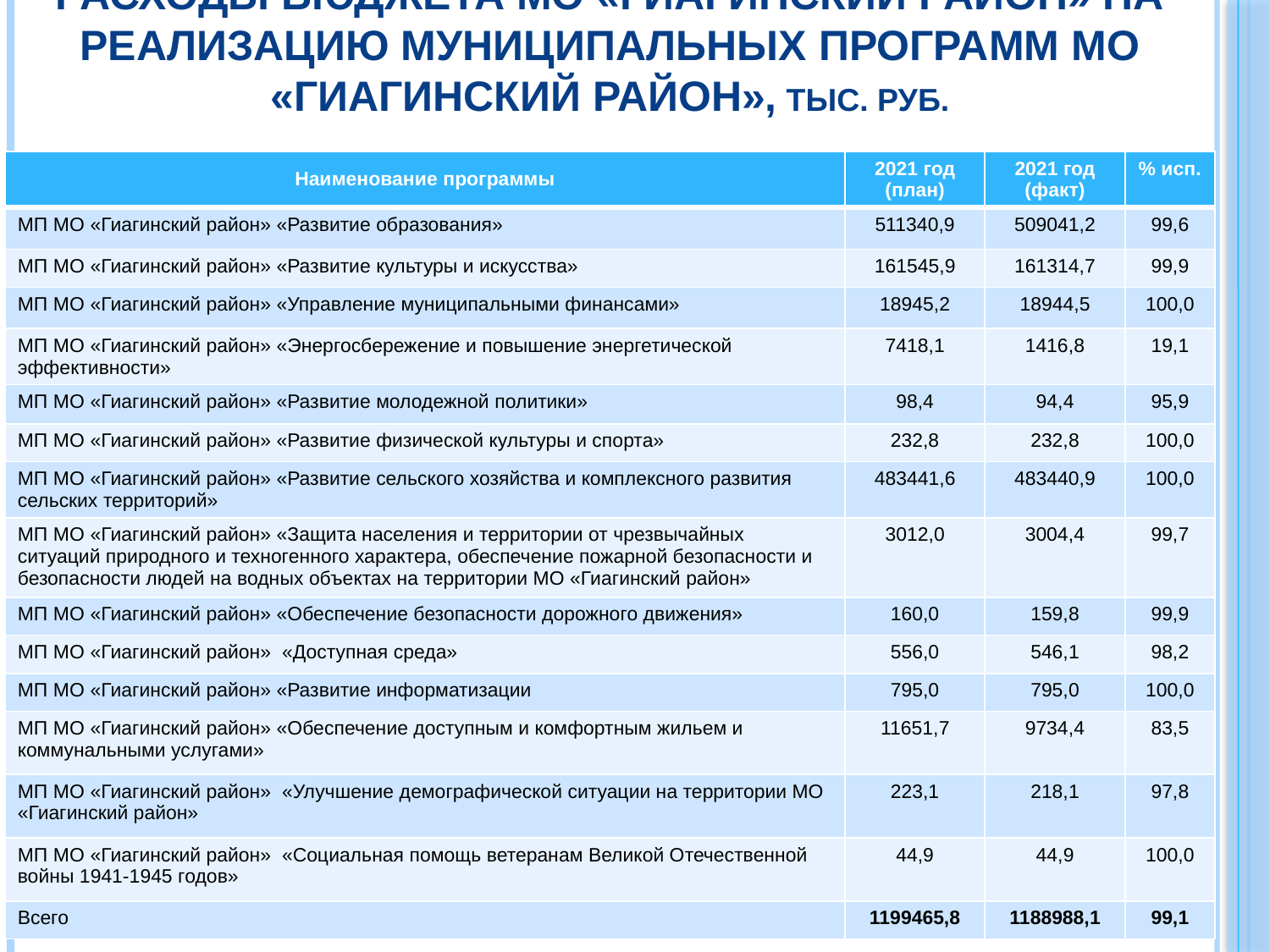

# Расходы бюджета МО «Гиагинский район» на реализацию муниципальных программ МО «Гиагинский район», тыс. руб.
| Наименование программы | 2021 год (план) | 2021 год (факт) | % исп. |
| --- | --- | --- | --- |
| МП МО «Гиагинский район» «Развитие образования» | 511340,9 | 509041,2 | 99,6 |
| МП МО «Гиагинский район» «Развитие культуры и искусства» | 161545,9 | 161314,7 | 99,9 |
| МП МО «Гиагинский район» «Управление муниципальными финансами» | 18945,2 | 18944,5 | 100,0 |
| МП МО «Гиагинский район» «Энергосбережение и повышение энергетической эффективности» | 7418,1 | 1416,8 | 19,1 |
| МП МО «Гиагинский район» «Развитие молодежной политики» | 98,4 | 94,4 | 95,9 |
| МП МО «Гиагинский район» «Развитие физической культуры и спорта» | 232,8 | 232,8 | 100,0 |
| МП МО «Гиагинский район» «Развитие сельского хозяйства и комплексного развития сельских территорий» | 483441,6 | 483440,9 | 100,0 |
| МП МО «Гиагинский район» «Защита населения и территории от чрезвычайных ситуаций природного и техногенного характера, обеспечение пожарной безопасности и безопасности людей на водных объектах на территории МО «Гиагинский район» | 3012,0 | 3004,4 | 99,7 |
| МП МО «Гиагинский район» «Обеспечение безопасности дорожного движения» | 160,0 | 159,8 | 99,9 |
| МП МО «Гиагинский район» «Доступная среда» | 556,0 | 546,1 | 98,2 |
| МП МО «Гиагинский район» «Развитие информатизации | 795,0 | 795,0 | 100,0 |
| МП МО «Гиагинский район» «Обеспечение доступным и комфортным жильем и коммунальными услугами» | 11651,7 | 9734,4 | 83,5 |
| МП МО «Гиагинский район» «Улучшение демографической ситуации на территории МО «Гиагинский район» | 223,1 | 218,1 | 97,8 |
| МП МО «Гиагинский район» «Социальная помощь ветеранам Великой Отечественной войны 1941-1945 годов» | 44,9 | 44,9 | 100,0 |
| Всего | 1199465,8 | 1188988,1 | 99,1 |